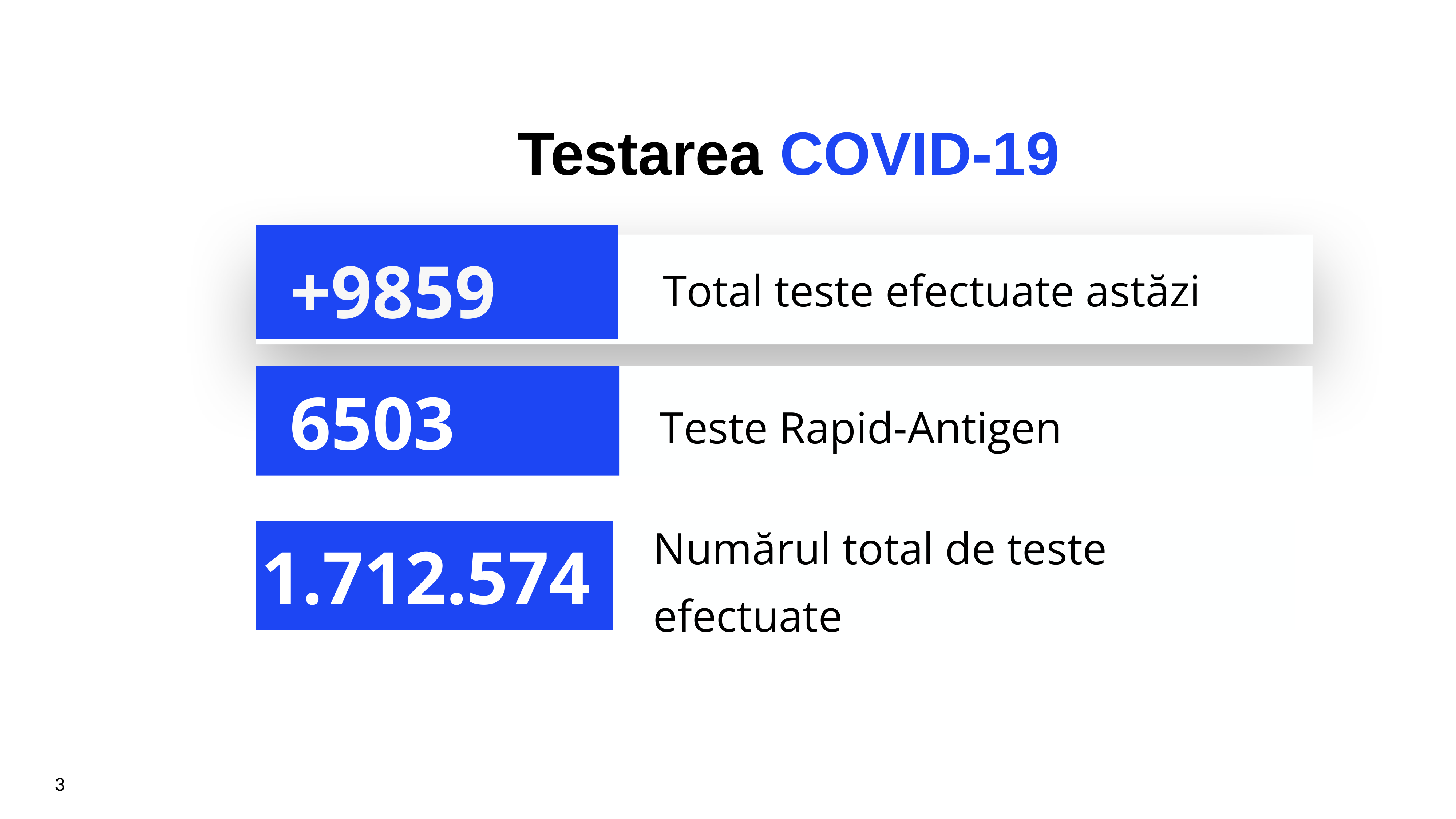

# Testarea COVID-19

+9859

Total teste efectuate astăzi

Teste Rapid-Antigen

6503

Numărul total de teste efectuate

1.712.574
3